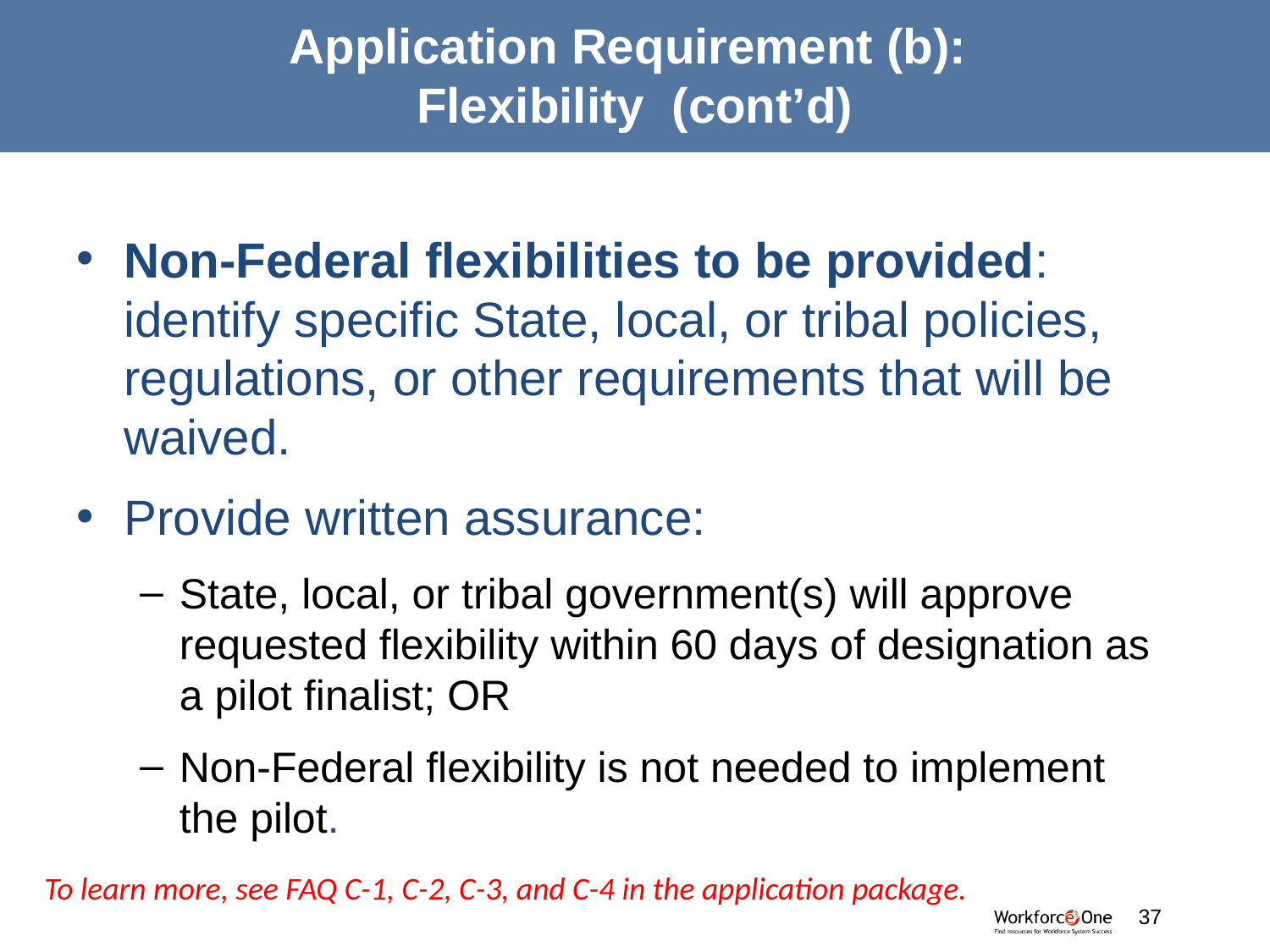

# Application Requirement (b): Flexibility  (cont’d)
Non-Federal flexibilities to be provided: identify specific State, local, or tribal policies, regulations, or other requirements that will be waived.
Provide written assurance:
State, local, or tribal government(s) will approve requested flexibility within 60 days of designation as a pilot finalist; OR
Non-Federal flexibility is not needed to implement the pilot.
To learn more, see FAQ C-1, C-2, C-3, and C-4 in the application package.

#
37